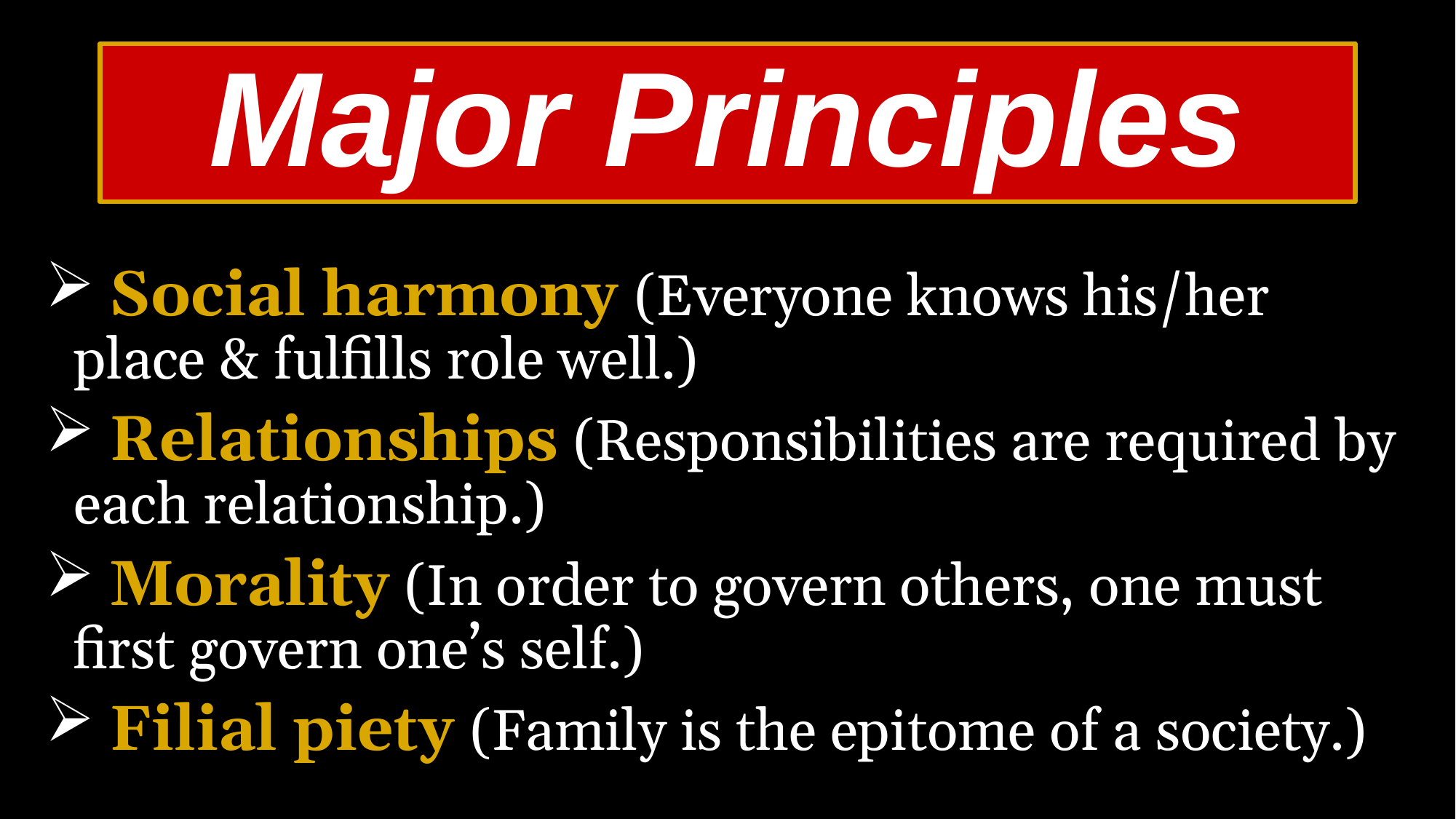

# Major Principles
 Social harmony (Everyone knows his/her place & fulfills role well.)
 Relationships (Responsibilities are required by each relationship.)
 Morality (In order to govern others, one must first govern one’s self.)
 Filial piety (Family is the epitome of a society.)